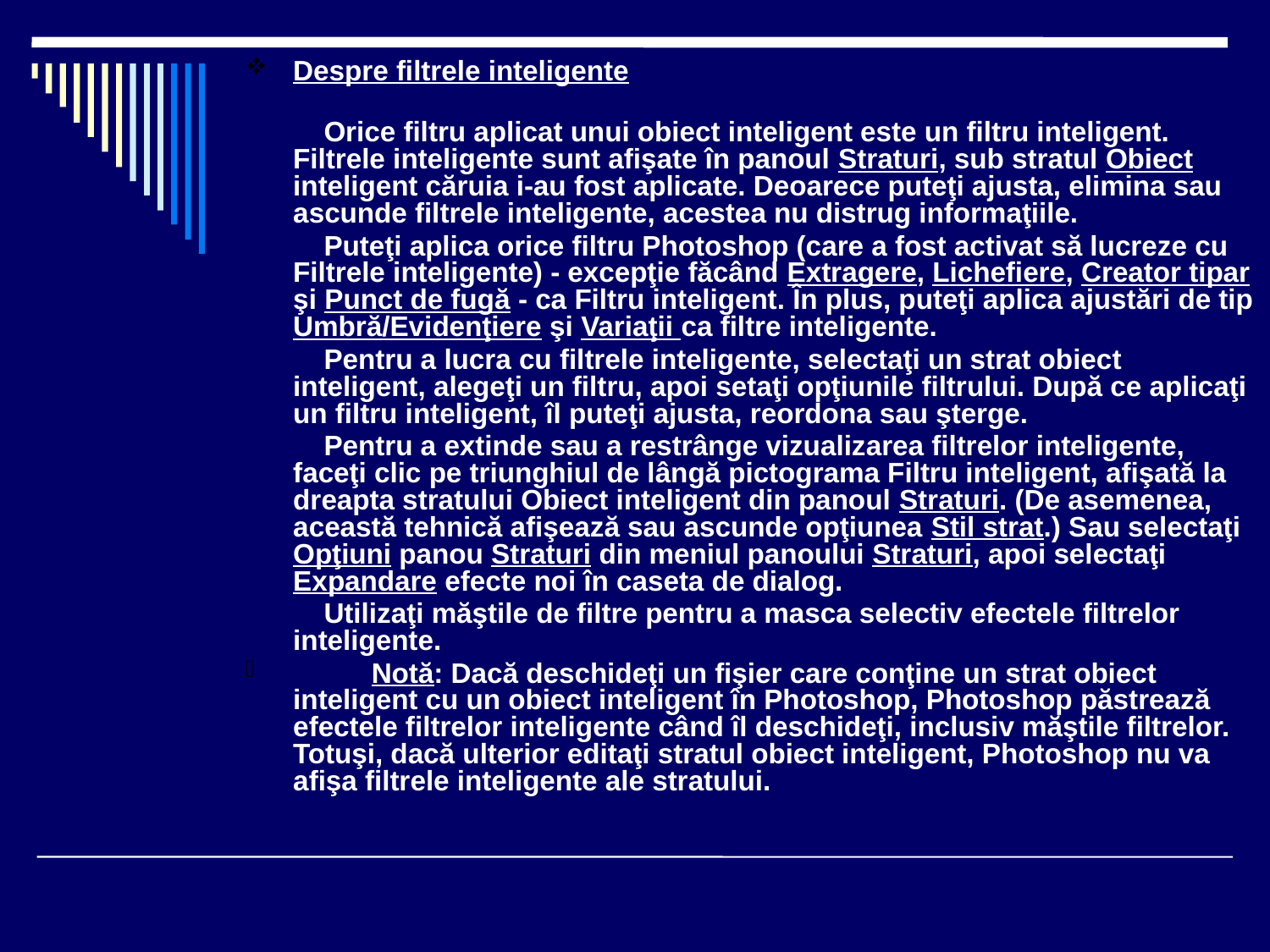

Despre filtrele inteligente

          Orice filtru aplicat unui obiect inteligent este un filtru inteligent. Filtrele inteligente sunt afişate în panoul Straturi, sub stratul Obiect inteligent căruia i-au fost aplicate. Deoarece puteţi ajusta, elimina sau ascunde filtrele inteligente, acestea nu distrug informaţiile.
          Puteţi aplica orice filtru Photoshop (care a fost activat să lucreze cu Filtrele inteligente) - excepţie făcând Extragere, Lichefiere, Creator tipar şi Punct de fugă - ca Filtru inteligent. În plus, puteţi aplica ajustări de tip Umbră/Evidenţiere şi Variaţii ca filtre inteligente.
          Pentru a lucra cu filtrele inteligente, selectaţi un strat obiect inteligent, alegeţi un filtru, apoi setaţi opţiunile filtrului. După ce aplicaţi un filtru inteligent, îl puteţi ajusta, reordona sau şterge.
          Pentru a extinde sau a restrânge vizualizarea filtrelor inteligente, faceţi clic pe triunghiul de lângă pictograma Filtru inteligent, afişată la dreapta stratului Obiect inteligent din panoul Straturi. (De asemenea, această tehnică afişează sau ascunde opţiunea Stil strat.) Sau selectaţi Opţiuni panou Straturi din meniul panoului Straturi, apoi selectaţi Expandare efecte noi în caseta de dialog.
          Utilizaţi măştile de filtre pentru a masca selectiv efectele filtrelor inteligente.
          Notă: Dacă deschideţi un fişier care conţine un strat obiect inteligent cu un obiect inteligent în Photoshop, Photoshop păstrează efectele filtrelor inteligente când îl deschideţi, inclusiv măştile filtrelor. Totuşi, dacă ulterior editaţi stratul obiect inteligent, Photoshop nu va afişa filtrele inteligente ale stratului.